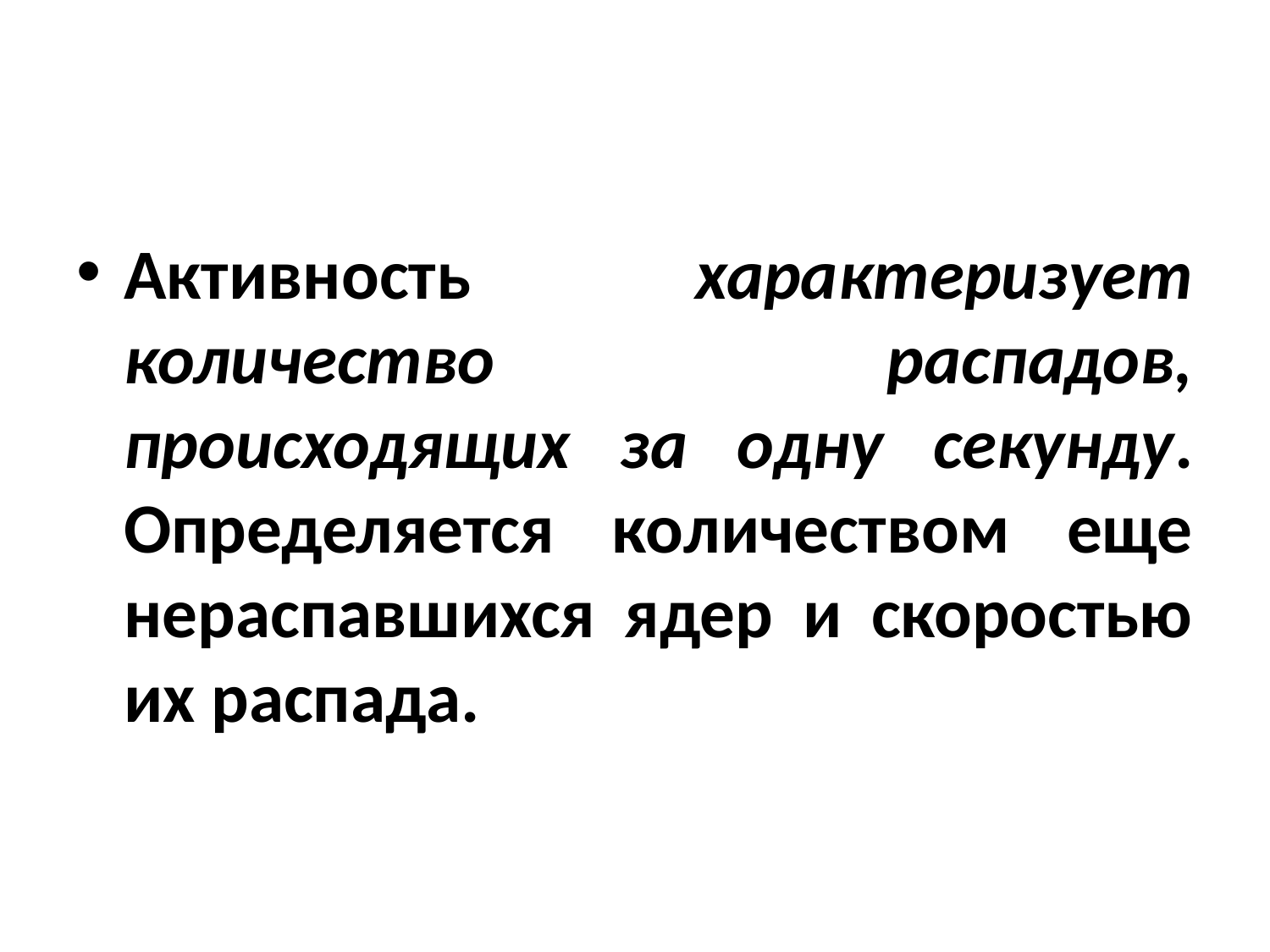

#
Активность характеризует количество распадов, происходящих за одну секунду. Определяется количеством еще нераспавшихся ядер и скоростью их распада.